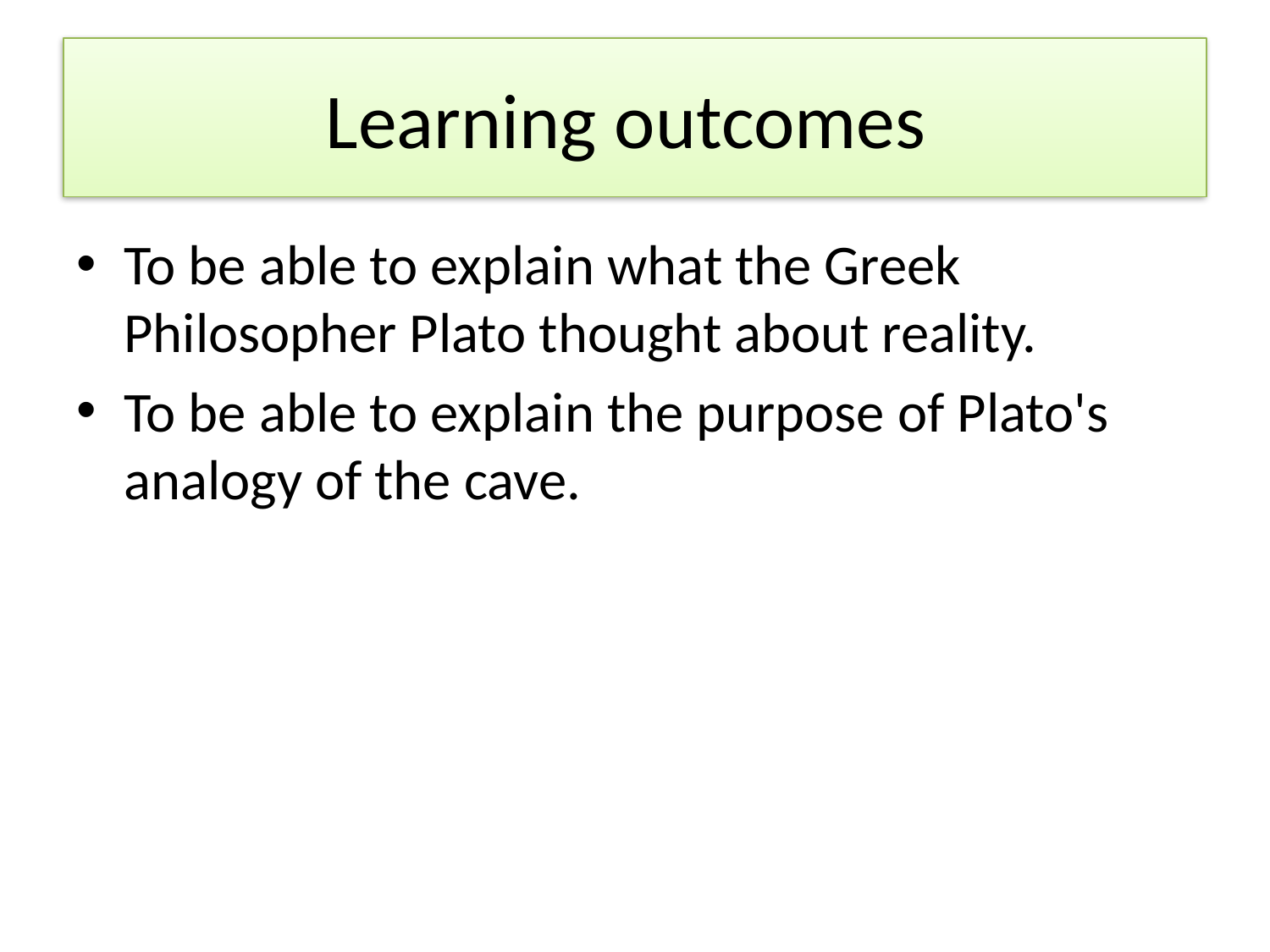

# Learning outcomes
To be able to explain what the Greek Philosopher Plato thought about reality.
To be able to explain the purpose of Plato's analogy of the cave.